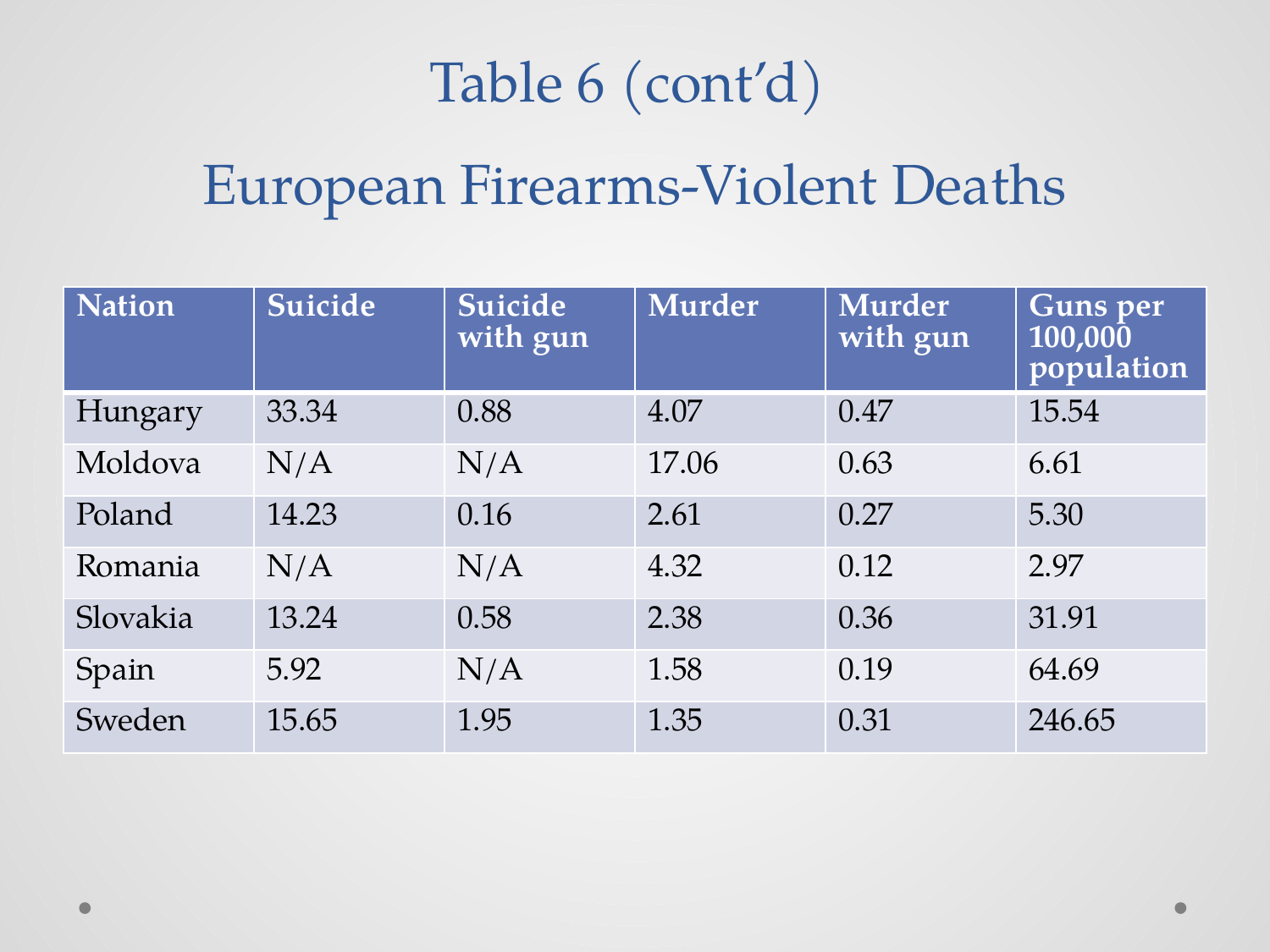

# Table 6 (cont’d) European Firearms-Violent Deaths
| Nation | Suicide | Suicide with gun | Murder | Murder with gun | Guns per 100,000 population |
| --- | --- | --- | --- | --- | --- |
| Hungary | 33.34 | 0.88 | 4.07 | 0.47 | 15.54 |
| Moldova | N/A | N/A | 17.06 | 0.63 | 6.61 |
| Poland | 14.23 | 0.16 | 2.61 | 0.27 | 5.30 |
| Romania | N/A | N/A | 4.32 | 0.12 | 2.97 |
| Slovakia | 13.24 | 0.58 | 2.38 | 0.36 | 31.91 |
| Spain | 5.92 | N/A | 1.58 | 0.19 | 64.69 |
| Sweden | 15.65 | 1.95 | 1.35 | 0.31 | 246.65 |